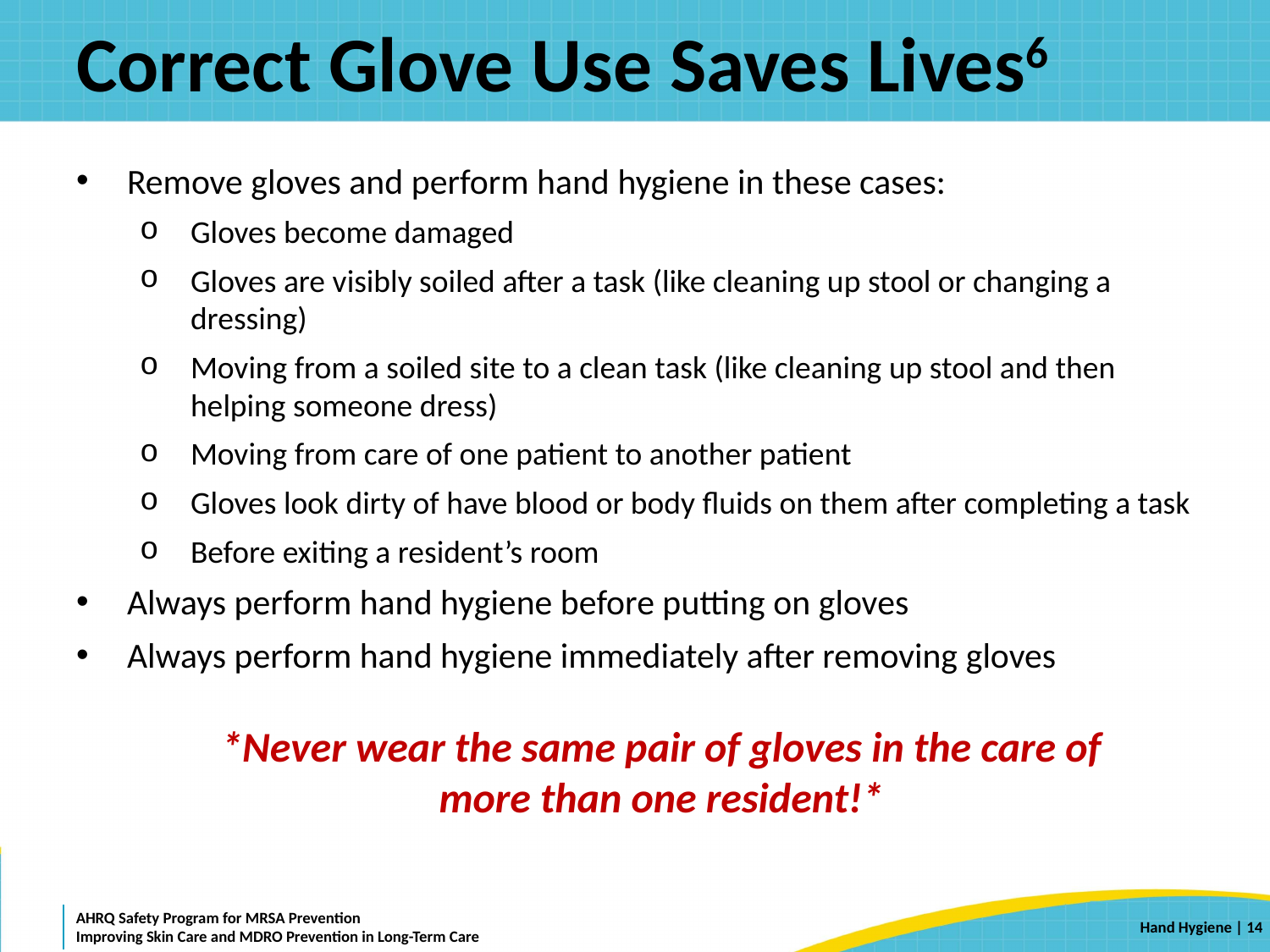

# Correct Glove Use Saves Lives6
Remove gloves and perform hand hygiene in these cases:
Gloves become damaged
Gloves are visibly soiled after a task (like cleaning up stool or changing a dressing)
Moving from a soiled site to a clean task (like cleaning up stool and then helping someone dress)
Moving from care of one patient to another patient
Gloves look dirty of have blood or body fluids on them after completing a task
Before exiting a resident’s room
Always perform hand hygiene before putting on gloves
Always perform hand hygiene immediately after removing gloves
*Never wear the same pair of gloves in the care of more than one resident!*
 | 14